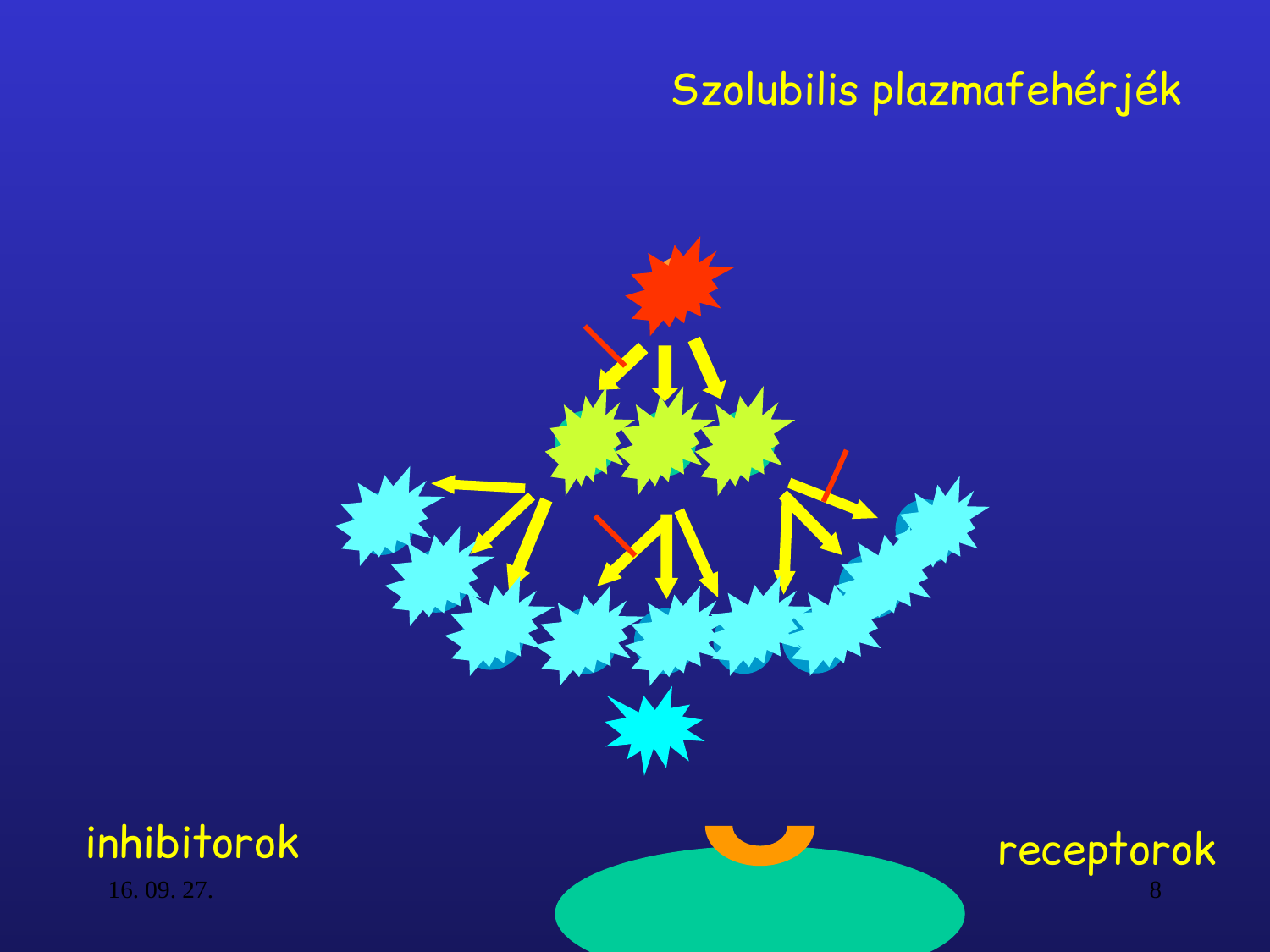

Szolubilis plazmafehérjék

inhibitorok

receptorok

16. 09. 27.
8